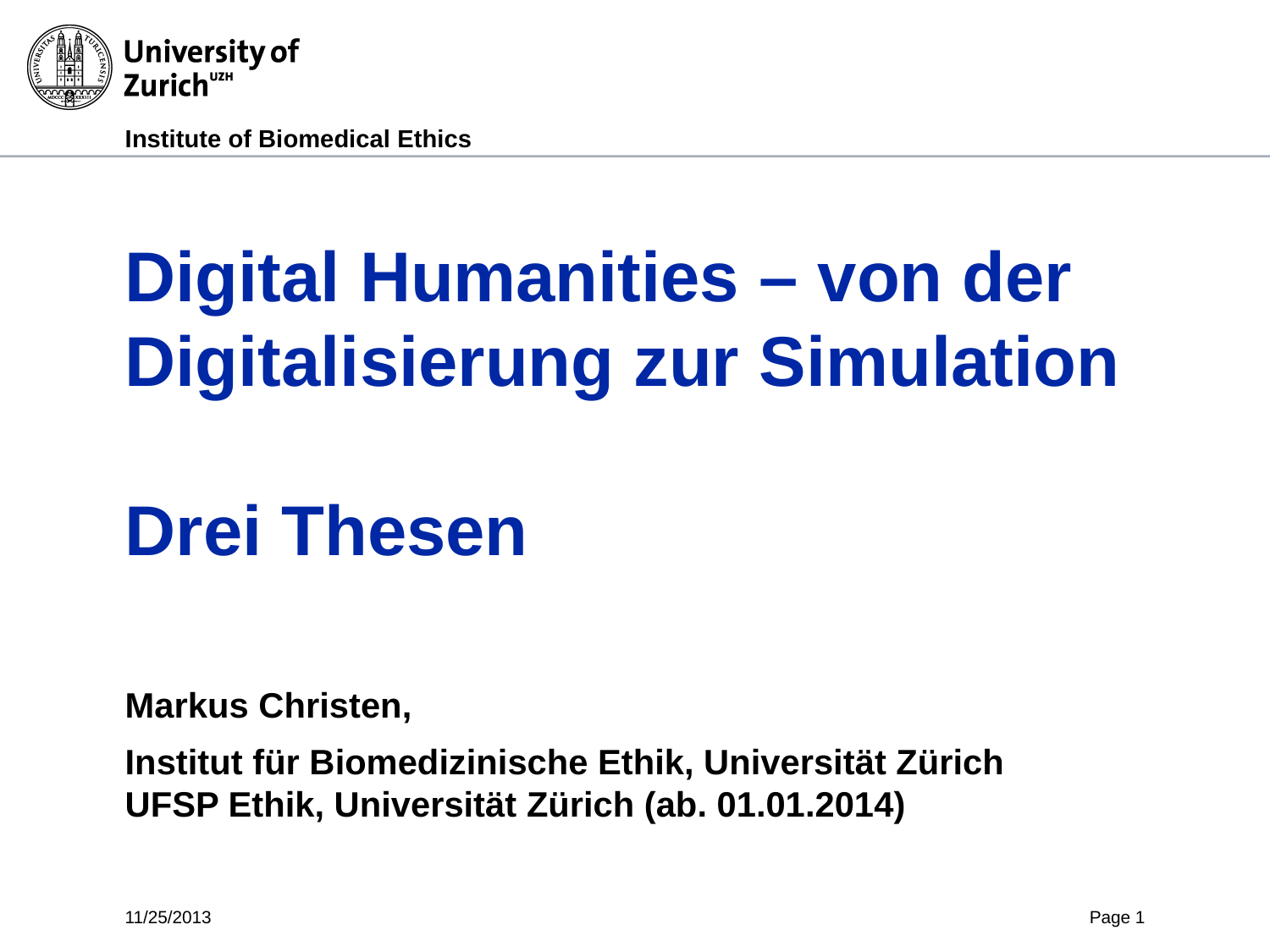

# Digital Humanities – von der Digitalisierung zur Simulation Drei Thesen
Markus Christen,
Institut für Biomedizinische Ethik, Universität Zürich
UFSP Ethik, Universität Zürich (ab. 01.01.2014)
11/25/2013
Page 1